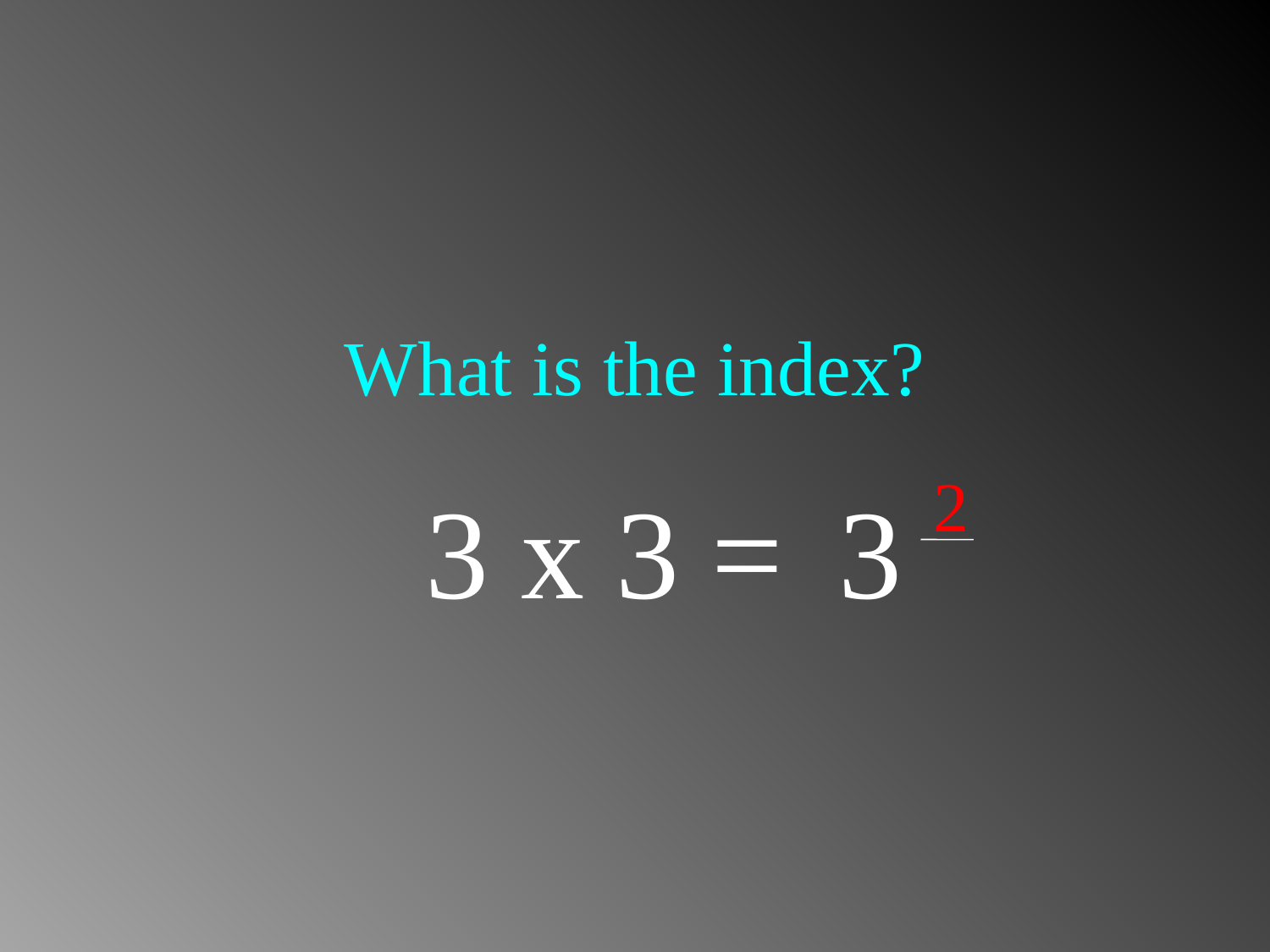

# What is the index?
2
3 x 3 =
3